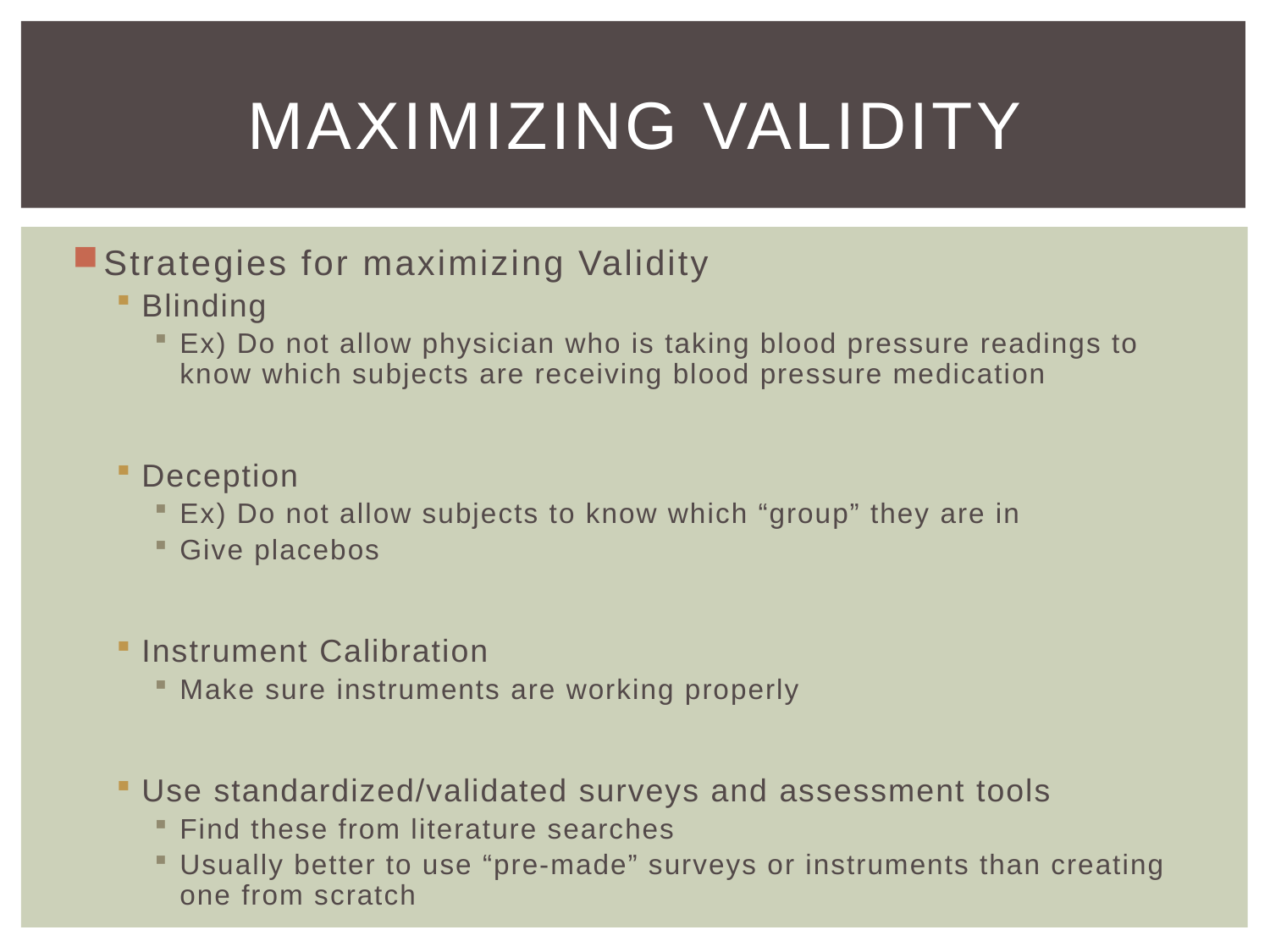

# Maximizing Validity
Strategies for maximizing Validity
Blinding
Ex) Do not allow physician who is taking blood pressure readings to know which subjects are receiving blood pressure medication

Deception
Ex) Do not allow subjects to know which “group” they are in
Give placebos

Instrument Calibration
Make sure instruments are working properly

Use standardized/validated surveys and assessment tools
Find these from literature searches
Usually better to use “pre-made” surveys or instruments than creating one from scratch